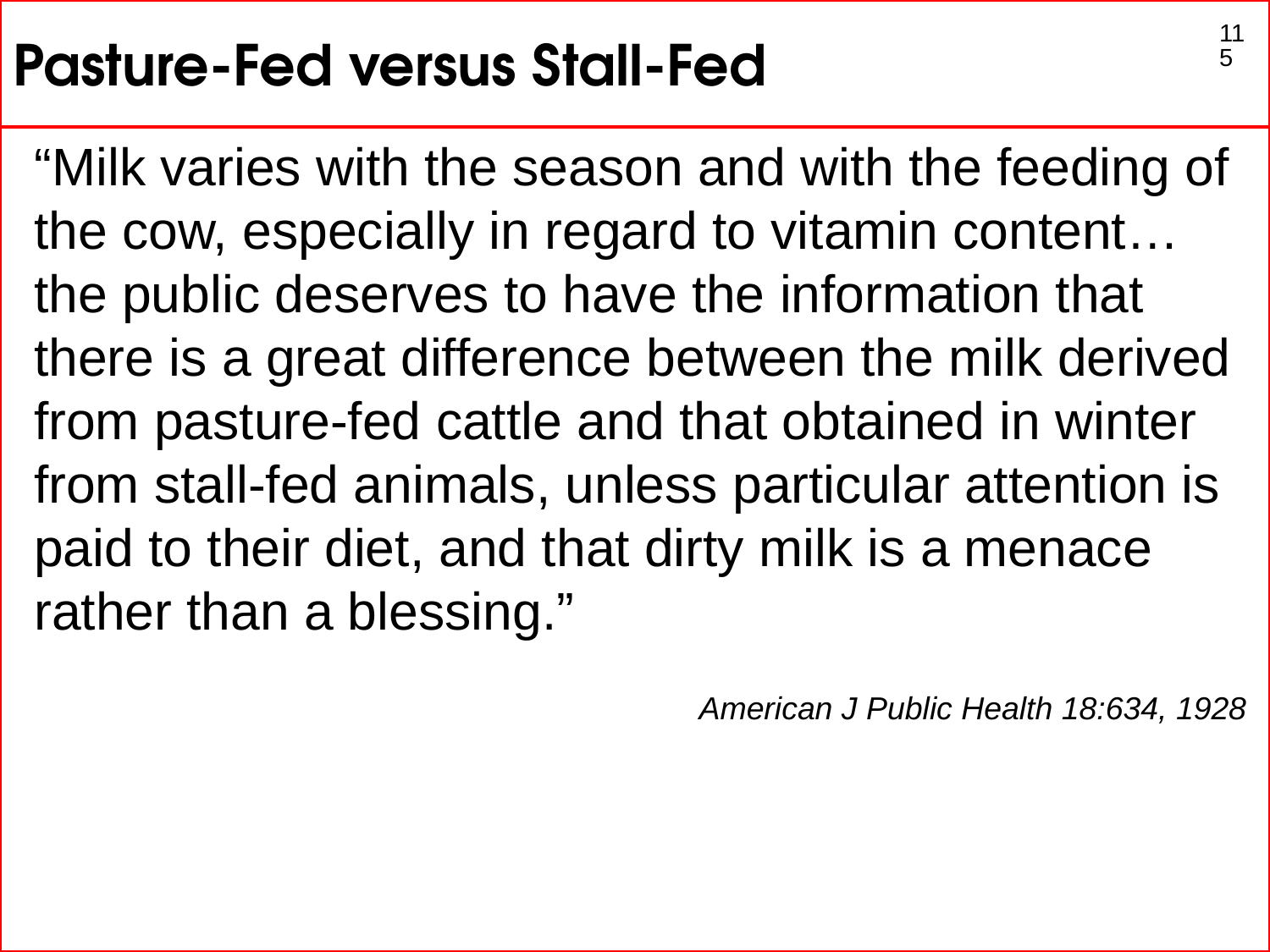

# Pasture-Fed versus Stall-Fed
115
“Milk varies with the season and with the feeding of the cow, especially in regard to vitamin content…the public deserves to have the information that there is a great difference between the milk derived from pasture-fed cattle and that obtained in winter from stall-fed animals, unless particular attention is paid to their diet, and that dirty milk is a menace rather than a blessing.”
			American J Public Health 18:634, 1928